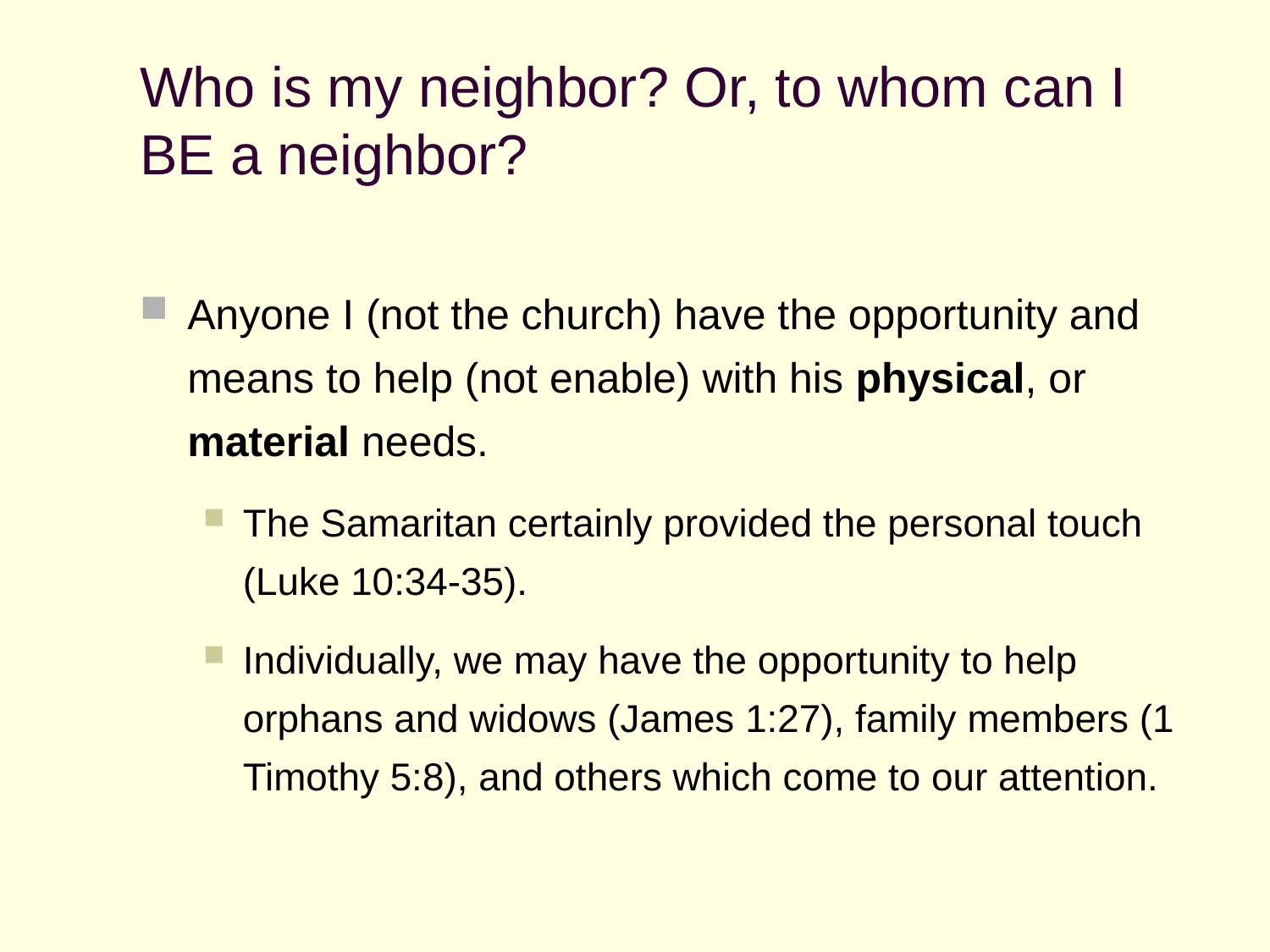

# Who is my neighbor? Or, to whom can I BE a neighbor?
Anyone I (not the church) have the opportunity and means to help (not enable) with his physical, or material needs.
The Samaritan certainly provided the personal touch (Luke 10:34-35).
Individually, we may have the opportunity to help orphans and widows (James 1:27), family members (1 Timothy 5:8), and others which come to our attention.